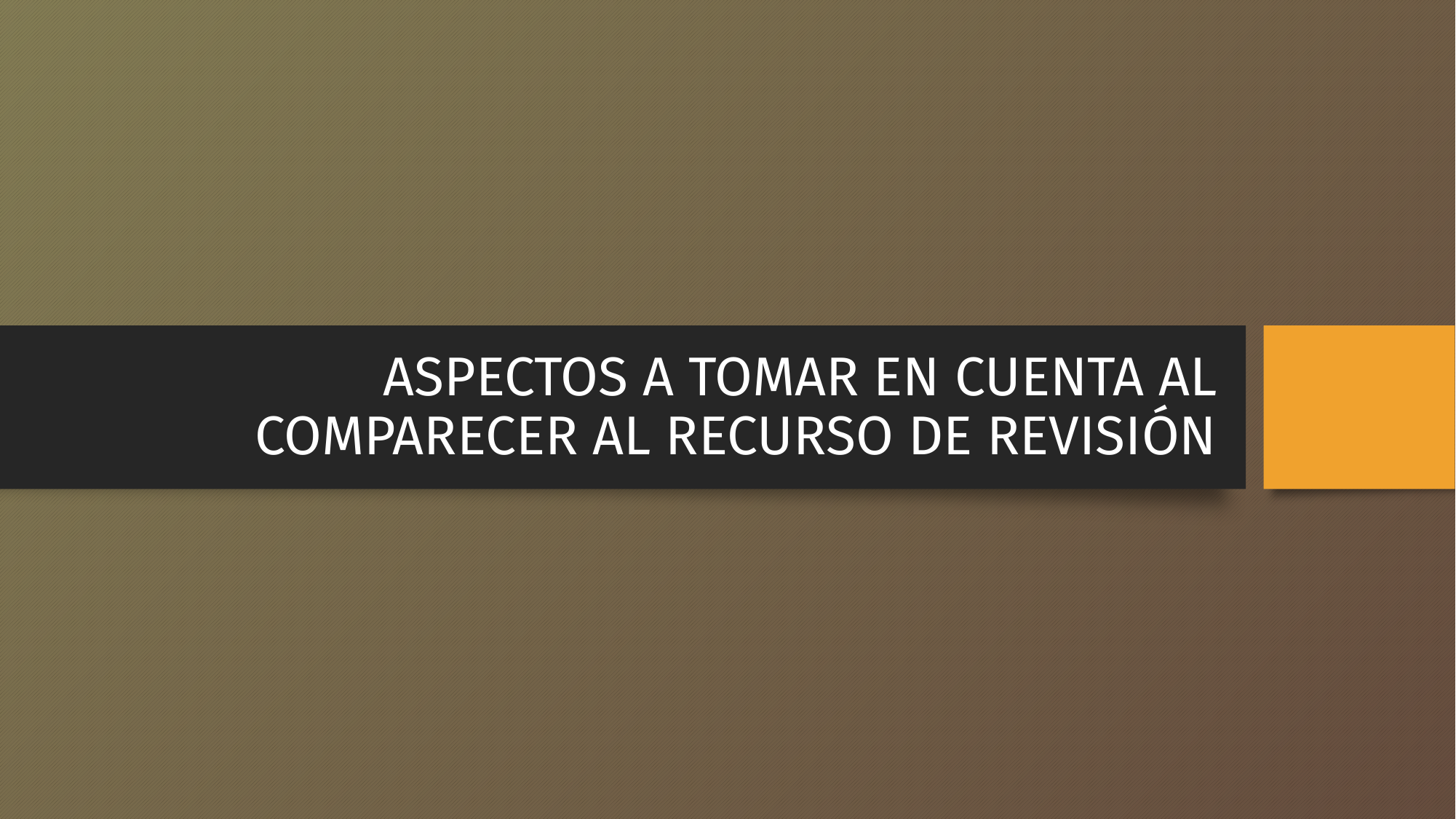

# ASPECTOS A TOMAR EN CUENTA AL COMPARECER AL RECURSO DE REVISIÓN